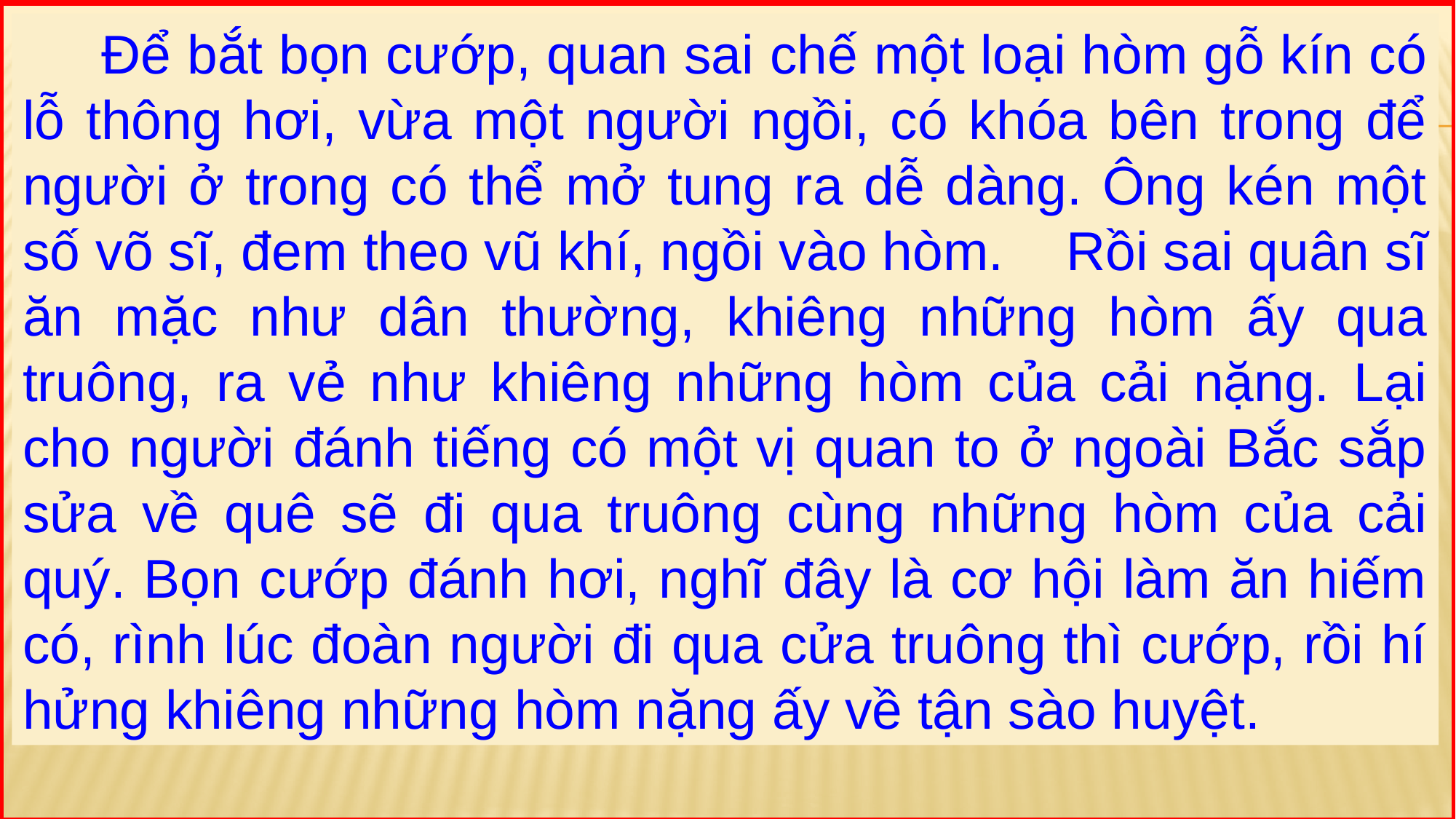

Để bắt bọn cướp, quan sai chế một loại hòm gỗ kín có lỗ thông hơi, vừa một người ngồi, có khóa bên trong để người ở trong có thể mở tung ra dễ dàng. Ông kén một số võ sĩ, đem theo vũ khí, ngồi vào hòm.    Rồi sai quân sĩ ăn mặc như dân thường, khiêng những hòm ấy qua truông, ra vẻ như khiêng những hòm của cải nặng. Lại cho người đánh tiếng có một vị quan to ở ngoài Bắc sắp sửa về quê sẽ đi qua truông cùng những hòm của cải quý. Bọn cướp đánh hơi, nghĩ đây là cơ hội làm ăn hiếm có, rình lúc đoàn người đi qua cửa truông thì cướp, rồi hí hửng khiêng những hòm nặng ấy về tận sào huyệt.